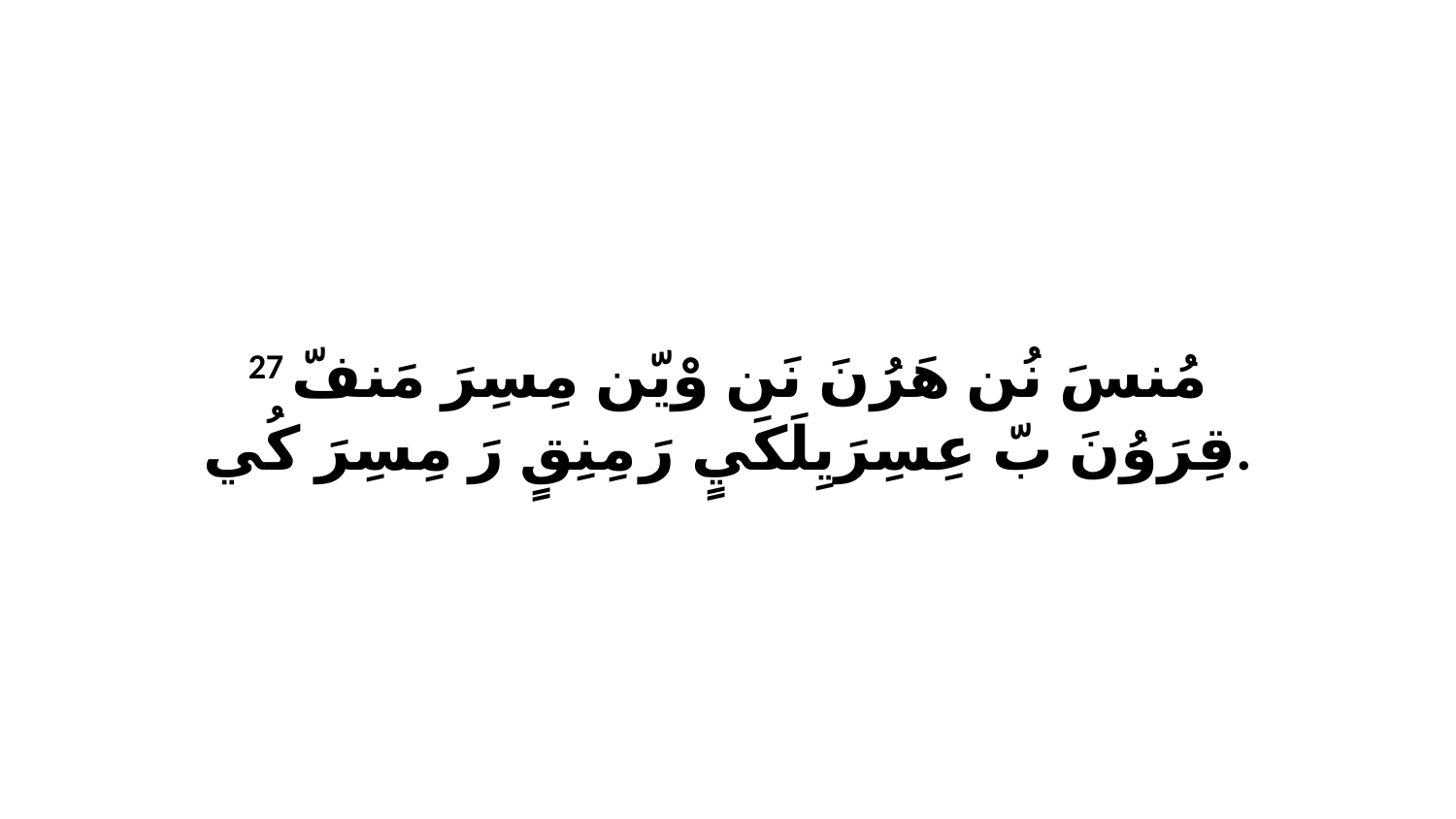

27 مُنسَ نُن هَرُنَ نَن وْيّن مِسِرَ مَنفّ قِرَوُنَ بّ عِسِرَيِلَكَيٍ رَ مِنِقٍ رَ مِسِرَ كُي.